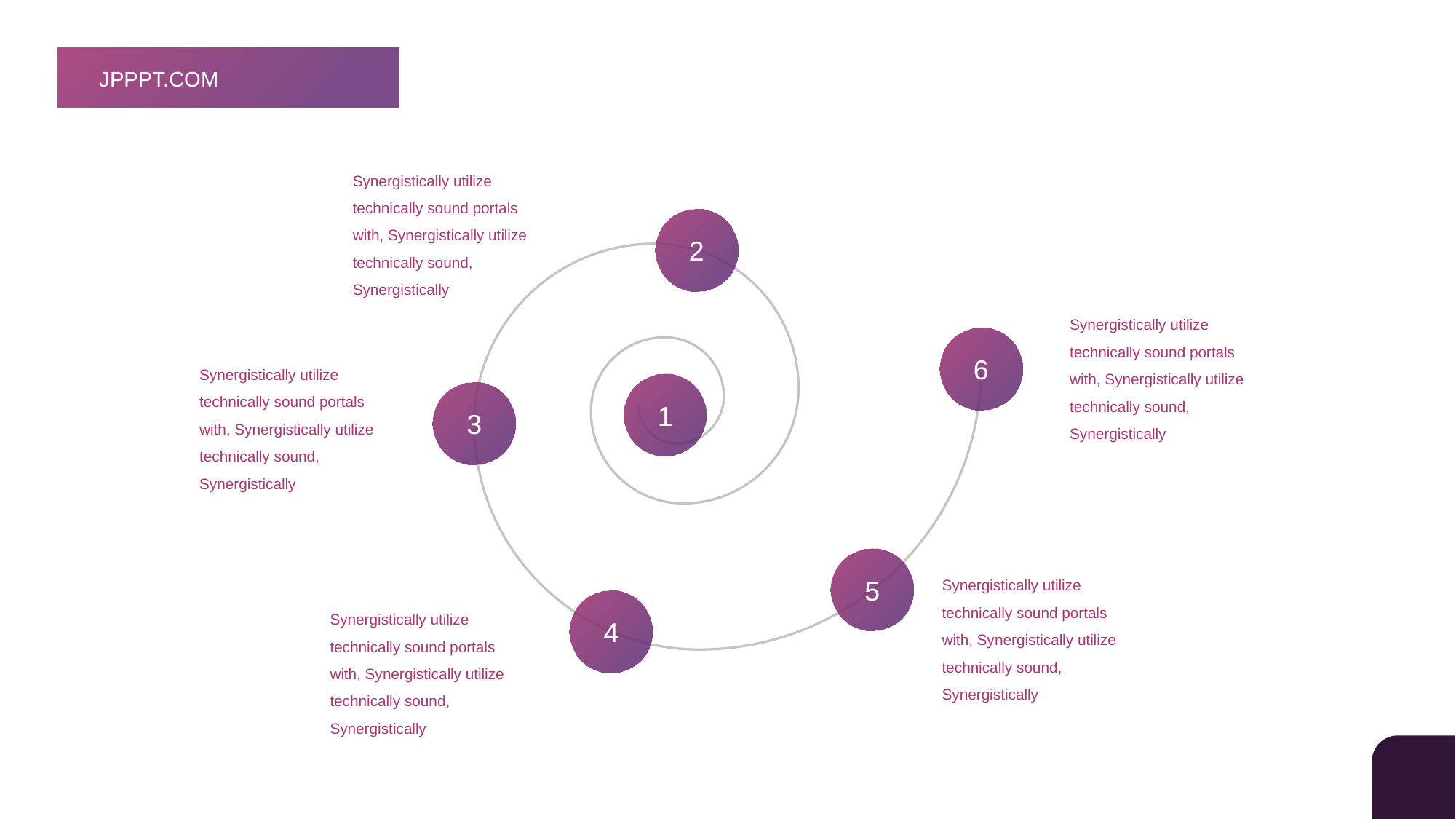

JPPPT.COM
Synergistically utilize technically sound portals with, Synergistically utilize technically sound,  Synergistically
2

Synergistically utilize technically sound portals with, Synergistically utilize technically sound,  Synergistically
6
Synergistically utilize technically sound portals with, Synergistically utilize technically sound,  Synergistically
1
3
5
Synergistically utilize technically sound portals with, Synergistically utilize technically sound,  Synergistically
4
Synergistically utilize technically sound portals with, Synergistically utilize technically sound,  Synergistically